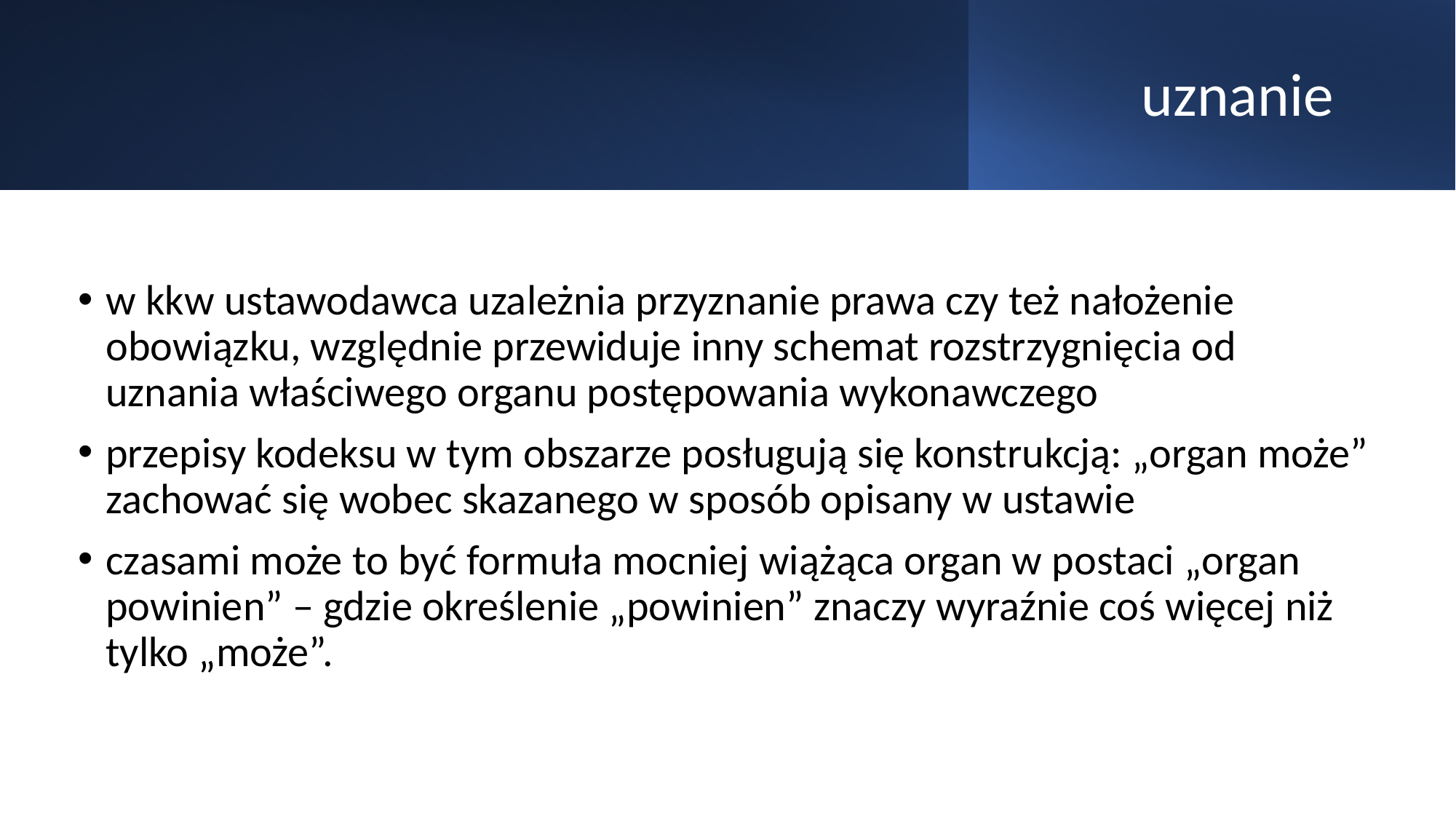

# uznanie
w kkw ustawodawca uzależnia przyznanie prawa czy też nałożenie obowiązku, względnie przewiduje inny schemat rozstrzygnięcia od uznania właściwego organu postępowania wykonawczego
przepisy kodeksu w tym obszarze posługują się konstrukcją: „organ może” zachować się wobec skazanego w sposób opisany w ustawie
czasami może to być formuła mocniej wiążąca organ w postaci „organ powinien” – gdzie określenie „powinien” znaczy wyraźnie coś więcej niż tylko „może”.